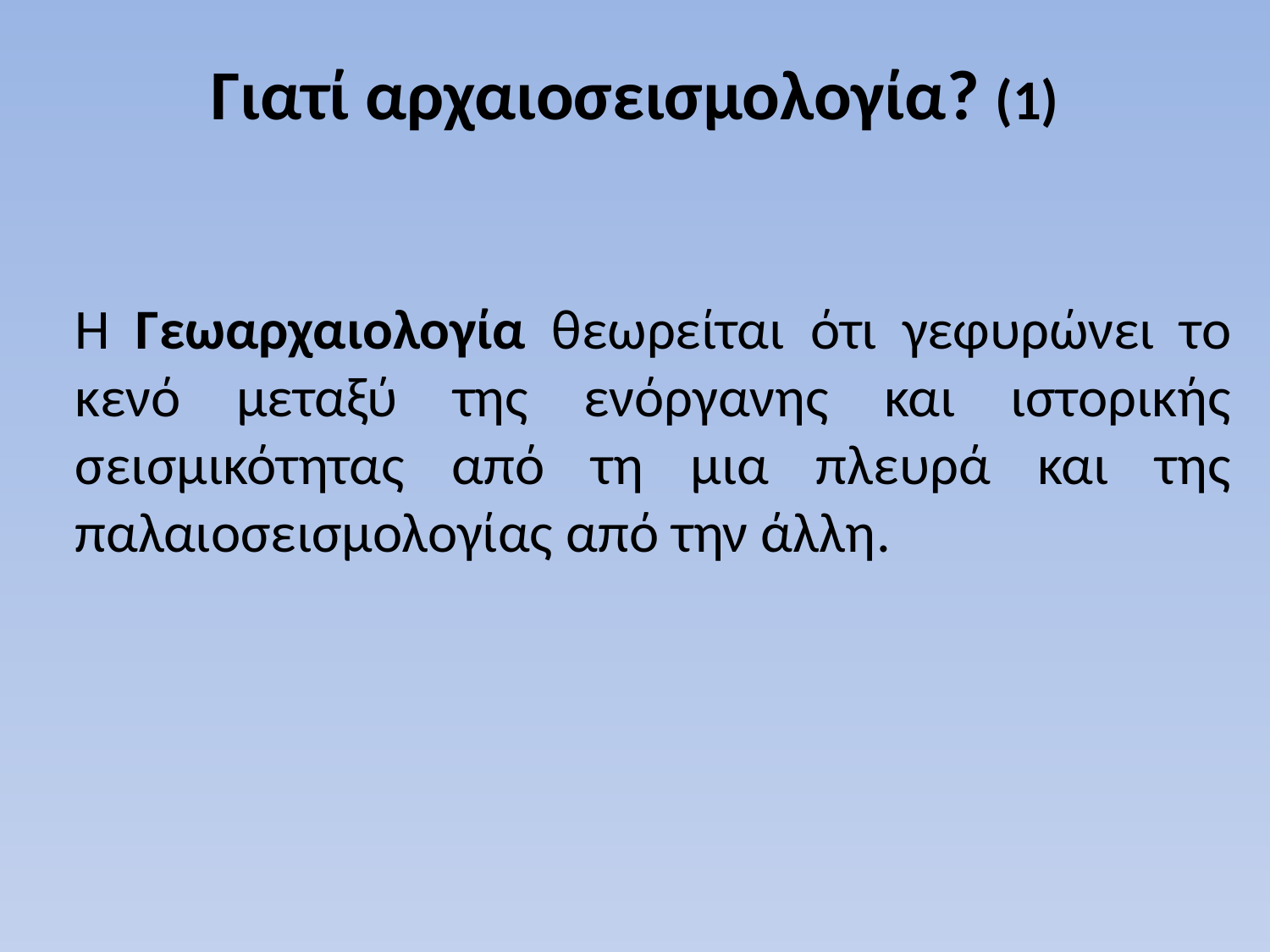

# Γιατί αρχαιοσεισμολογία? (1)
	Η Γεωαρχαιολογία θεωρείται ότι γεφυρώνει το κενό μεταξύ της ενόργανης και ιστορικής σεισμικότητας από τη μια πλευρά και της παλαιοσεισμολογίας από την άλλη.